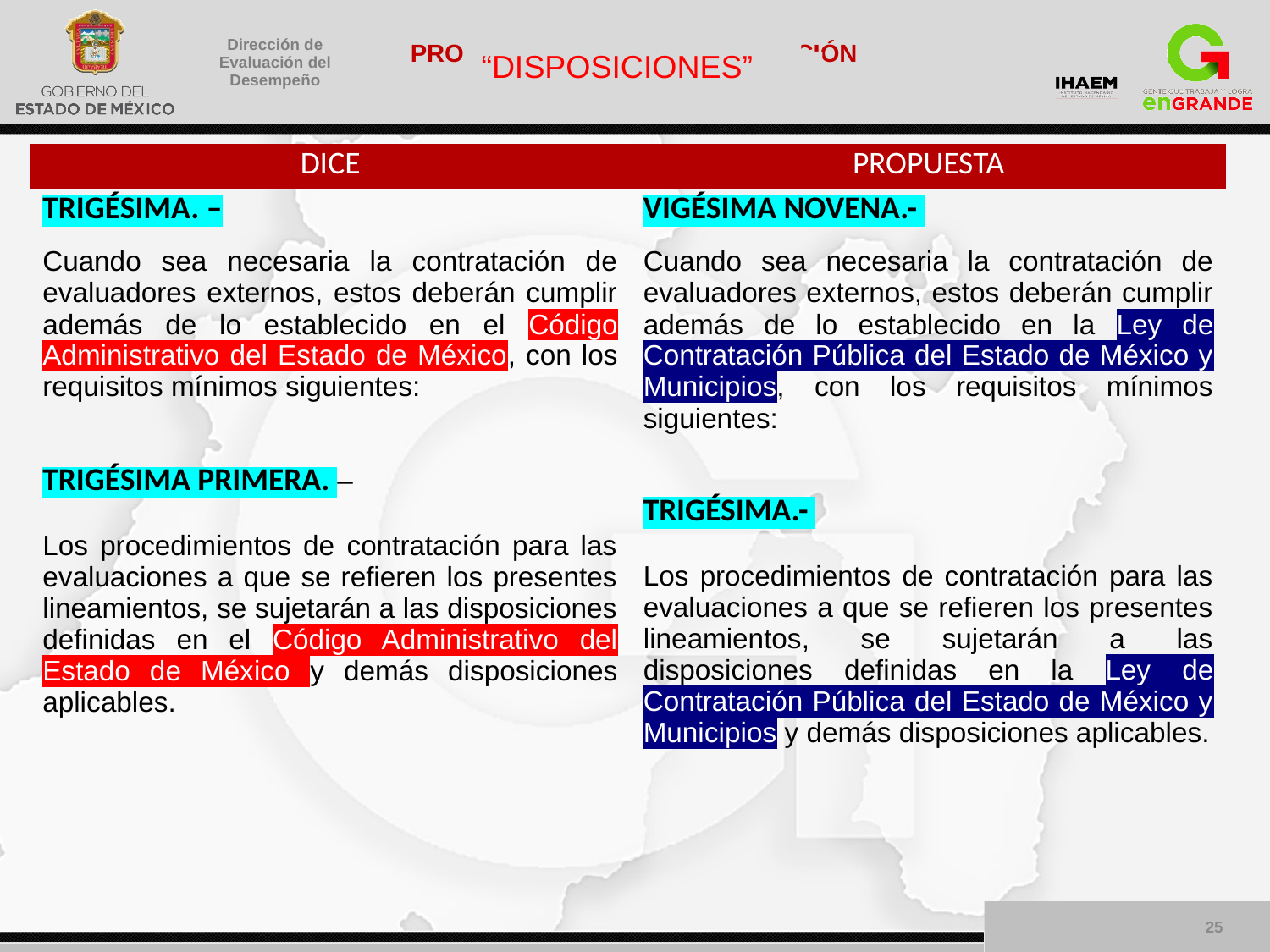

“DISPOSICIONES”

| DICE | PROPUESTA |
| --- | --- |
| TRIGÉSIMA. – Cuando sea necesaria la contratación de evaluadores externos, estos deberán cumplir además de lo establecido en el Código Administrativo del Estado de México, con los requisitos mínimos siguientes: TRIGÉSIMA PRIMERA. – Los procedimientos de contratación para las evaluaciones a que se refieren los presentes lineamientos, se sujetarán a las disposiciones definidas en el Código Administrativo del Estado de México y demás disposiciones aplicables. | VIGÉSIMA NOVENA.- Cuando sea necesaria la contratación de evaluadores externos, estos deberán cumplir además de lo establecido en la Ley de Contratación Pública del Estado de México y Municipios, con los requisitos mínimos siguientes: TRIGÉSIMA.- Los procedimientos de contratación para las evaluaciones a que se refieren los presentes lineamientos, se sujetarán a las disposiciones definidas en la Ley de Contratación Pública del Estado de México y Municipios y demás disposiciones aplicables. |
25